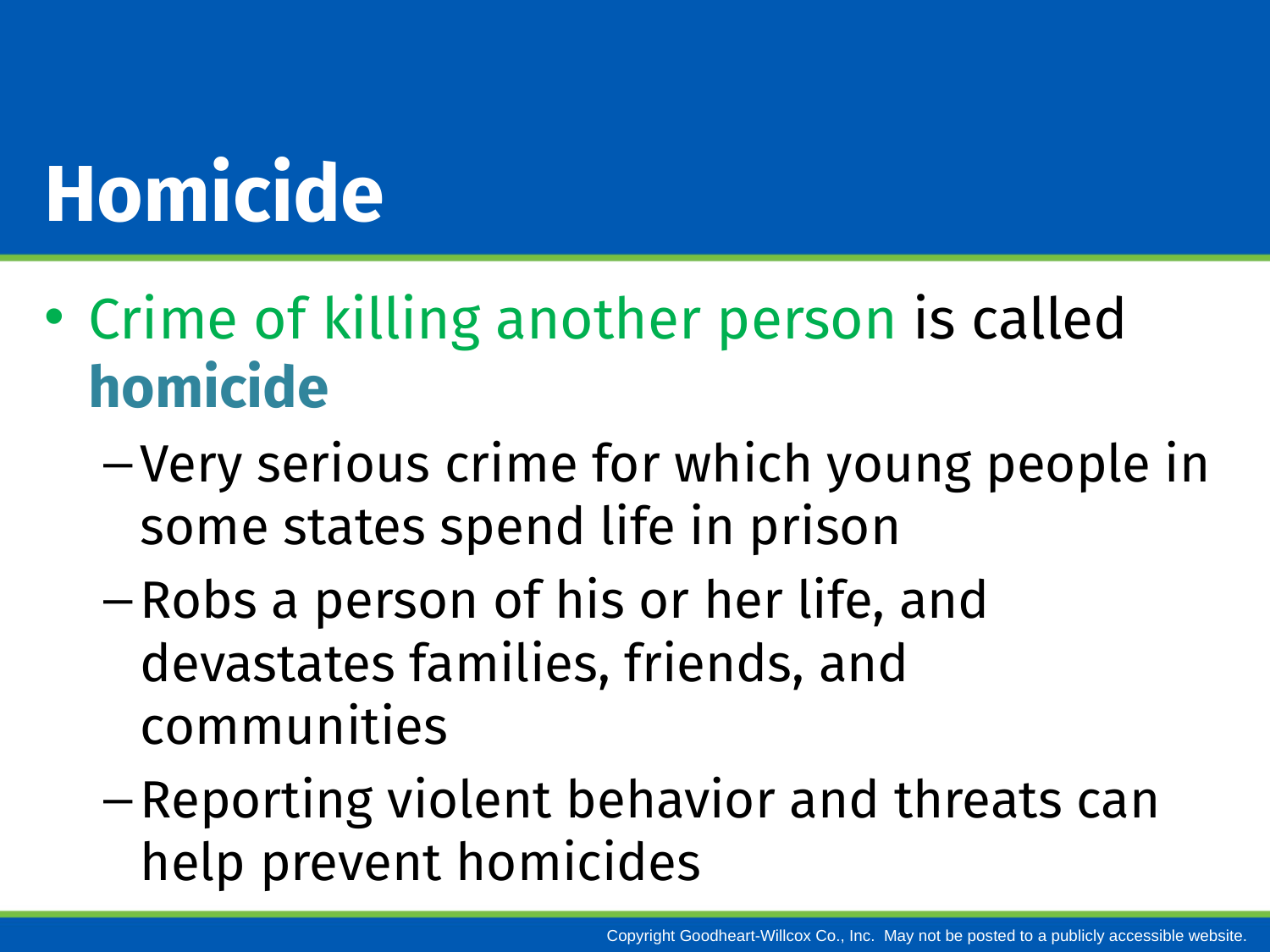

# Homicide
Crime of killing another person is called homicide
Very serious crime for which young people in some states spend life in prison
Robs a person of his or her life, and devastates families, friends, and communities
Reporting violent behavior and threats can help prevent homicides